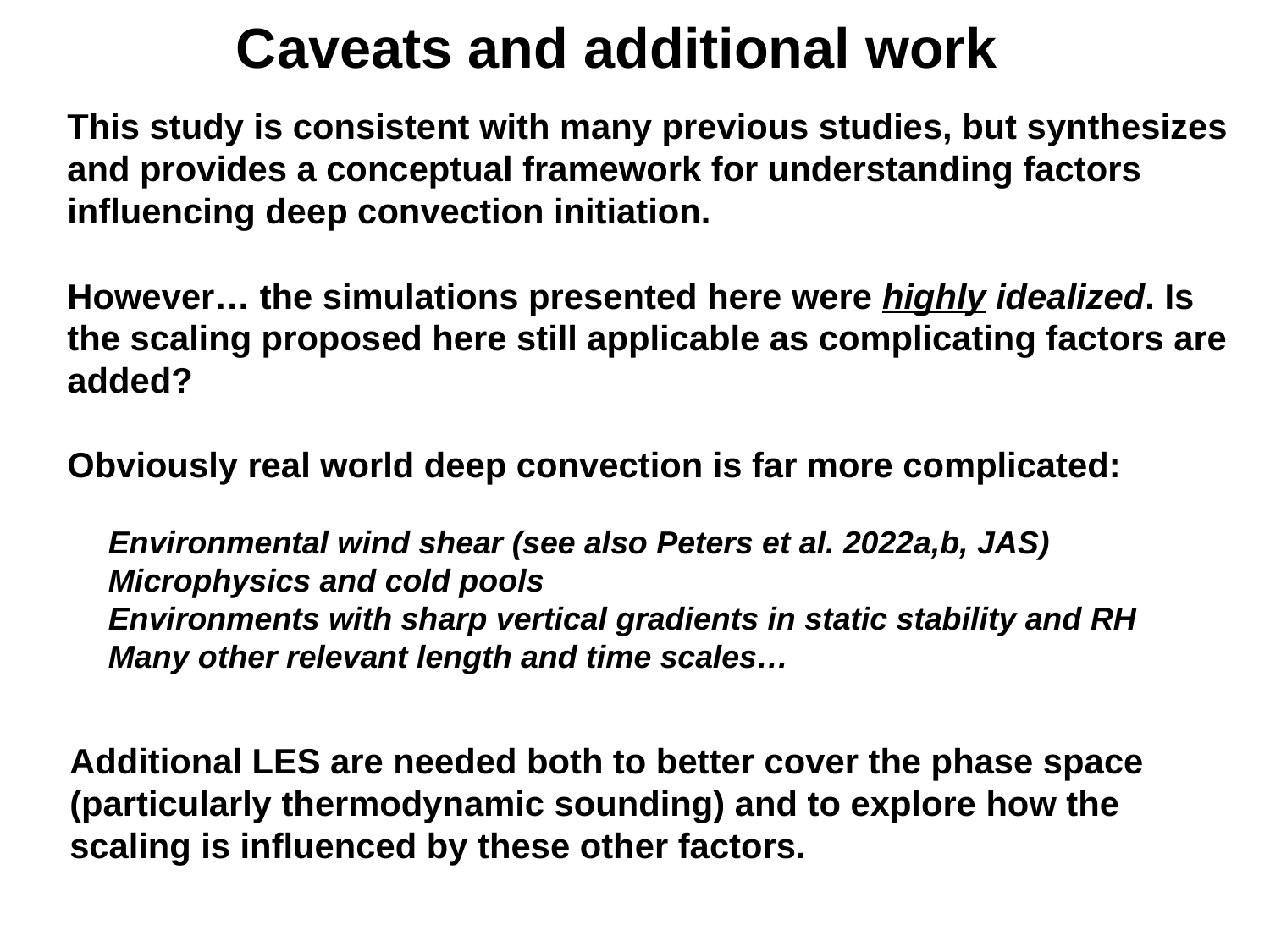

Caveats and additional work

This study is consistent with many previous studies, but synthesizes and provides a conceptual framework for understanding factors influencing deep convection initiation.

However… the simulations presented here were highly idealized. Is the scaling proposed here still applicable as complicating factors are added?

Obviously real world deep convection is far more complicated:
Environmental wind shear (see also Peters et al. 2022a,b, JAS)
Microphysics and cold pools
Environments with sharp vertical gradients in static stability and RH
Many other relevant length and time scales…

Additional LES are needed both to better cover the phase space (particularly thermodynamic sounding) and to explore how the scaling is influenced by these other factors.